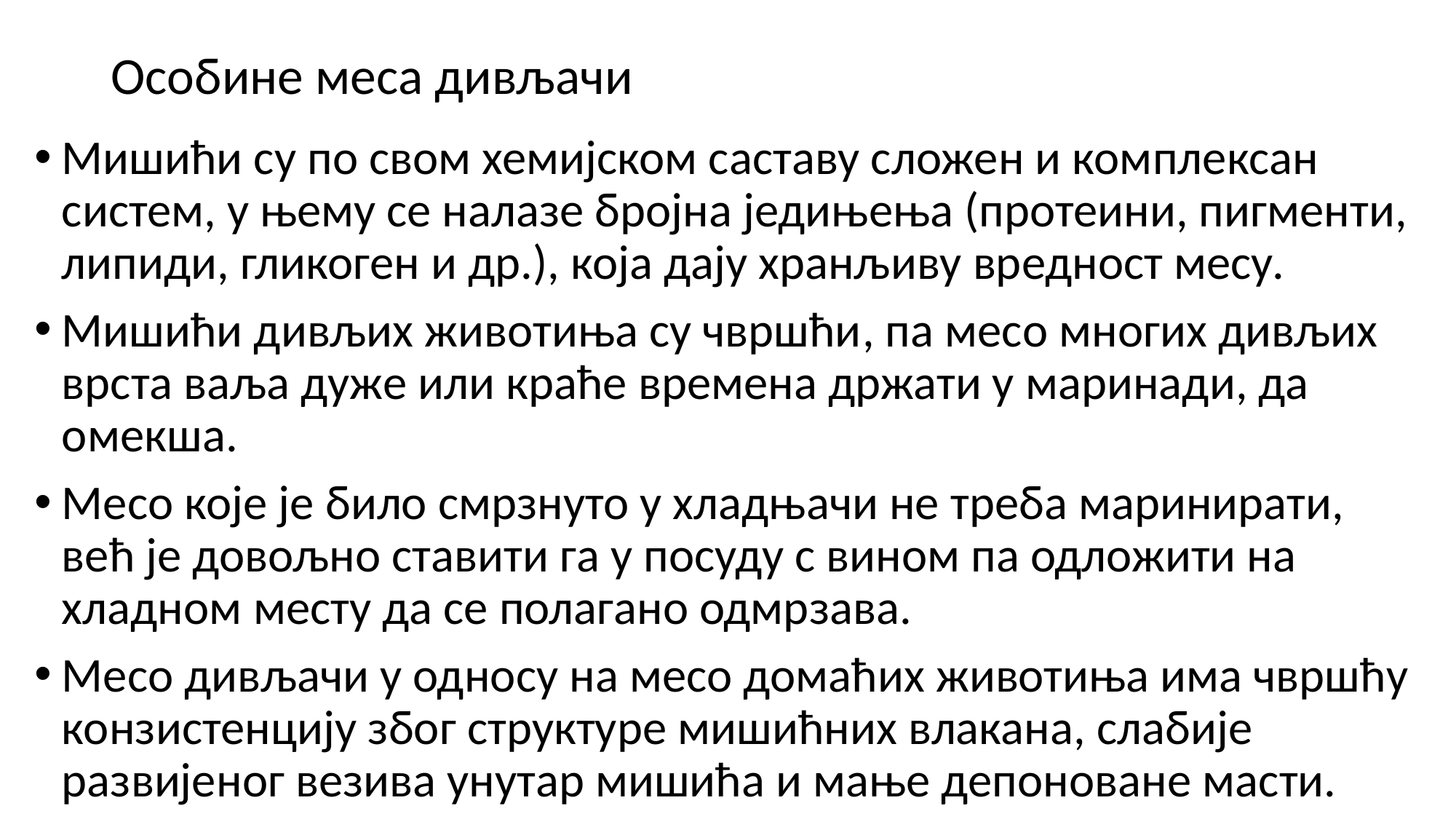

# Особине меса дивљачи
Мишићи су по свом хемијском саставу сложен и комплексан систем, у њему се налазе бројна једињења (протеини, пигменти, липиди, гликоген и др.), која дају хранљиву вредност месу.
Мишићи дивљих животиња су чвршћи, па месо многих дивљих врста ваља дуже или краће времена држати у маринади, да омекша.
Месо које је било смрзнуто у хладњачи не треба маринирати, већ је довољно ста­вити га у посуду с вином па одложити на хладном месту да се полагано одмрзава.
Месо дивљачи у односу на месо домаћих животиња има чвршћу конзистенцију због структуре мишићних влакана, слабије развијеног везива унутар мишића и мање депоноване масти.